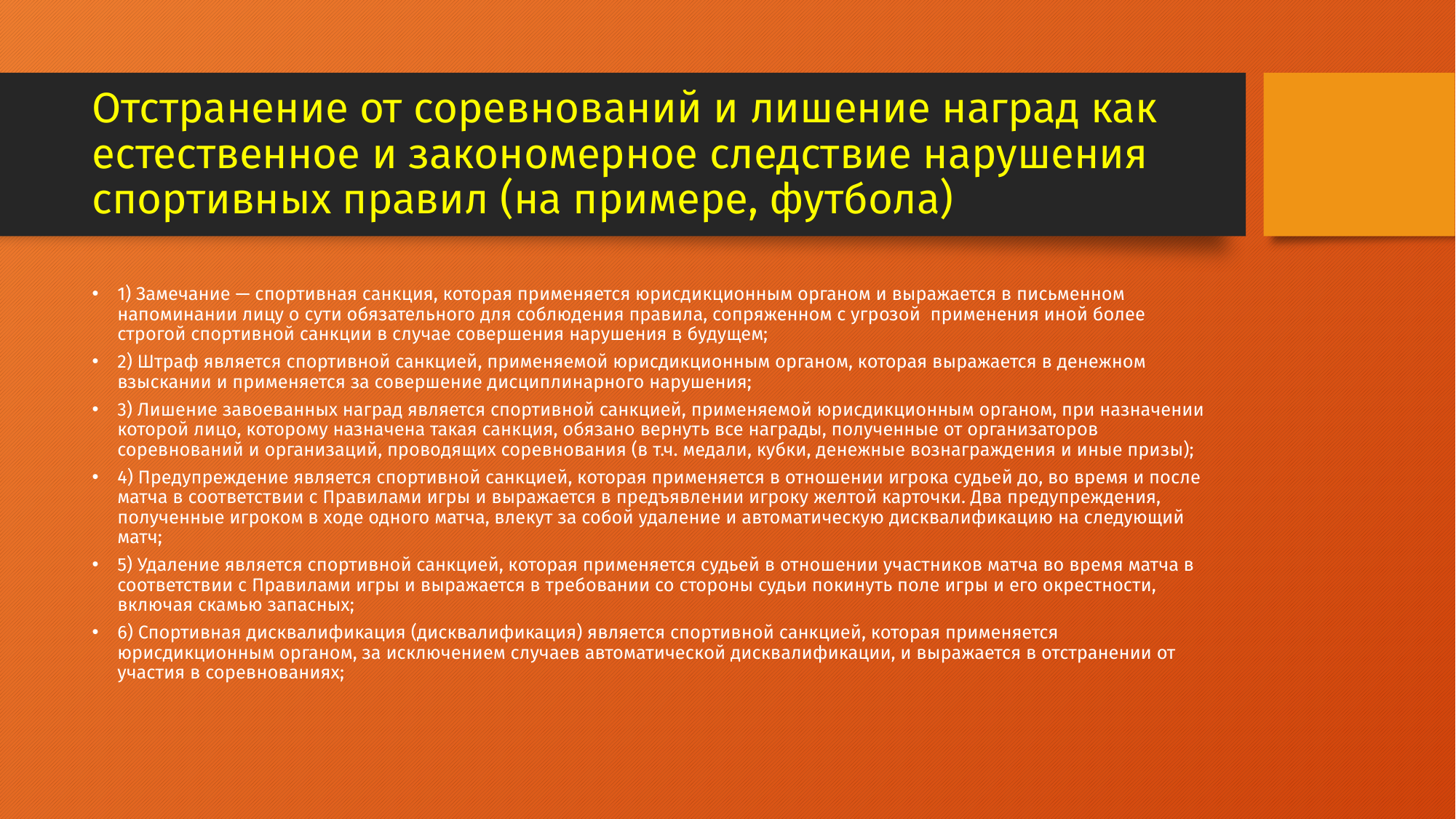

# Отстранение от соревнований и лишение наград как естественное и закономерное следствие нарушения спортивных правил (на примере, футбола)
1) Замечание — спортивная санкция, которая применяется юрисдикционным органом и выражается в письменном напоминании лицу о сути обязательного для соблюдения правила, сопряженном с угрозой  применения иной более строгой спортивной санкции в случае совершения нарушения в будущем;
2) Штраф является спортивной санкцией, применяемой юрисдикционным органом, которая выражается в денежном взыскании и применяется за совершение дисциплинарного нарушения;
3) Лишение завоеванных наград является спортивной санкцией, применяемой юрисдикционным органом, при назначении которой лицо, которому назначена такая санкция, обязано вернуть все награды, полученные от организаторов соревнований и организаций, проводящих соревнования (в т.ч. медали, кубки, денежные вознаграждения и иные призы);
4) Предупреждение является спортивной санкцией, которая применяется в отношении игрока судьей до, во время и после матча в соответствии с Правилами игры и выражается в предъявлении игроку желтой карточки. Два предупреждения, полученные игроком в ходе одного матча, влекут за собой удаление и автоматическую дисквалификацию на следующий матч;
5) Удаление является спортивной санкцией, которая применяется судьей в отношении участников матча во время матча в соответствии с Правилами игры и выражается в требовании со стороны судьи покинуть поле игры и его окрестности, включая скамью запасных;
6) Спортивная дисквалификация (дисквалификация) является спортивной санкцией, которая применяется юрисдикционным органом, за исключением случаев автоматической дисквалификации, и выражается в отстранении от участия в соревнованиях;